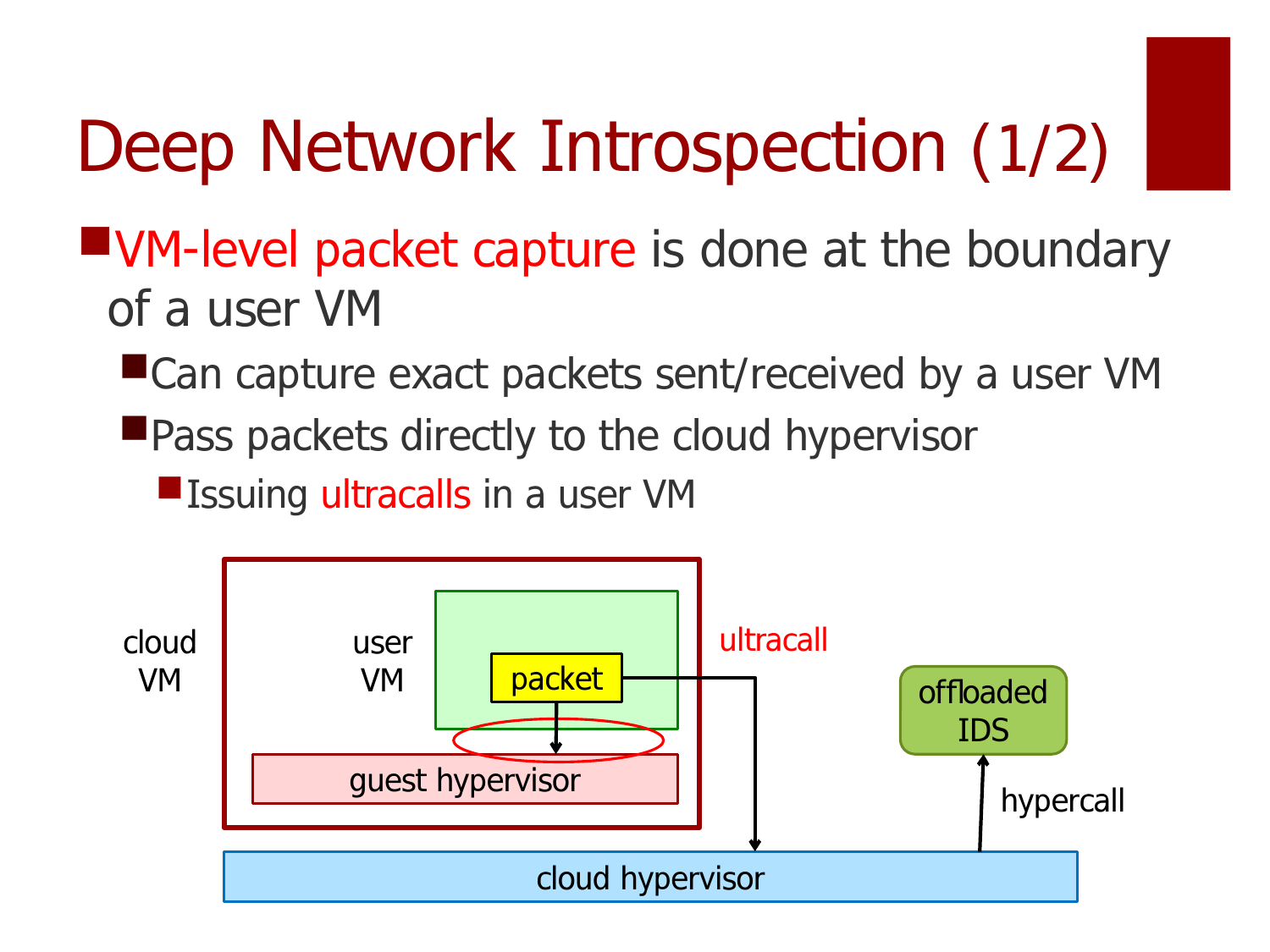

# Deep Network Introspection (1/2)
VM-level packet capture is done at the boundary of a user VM
Can capture exact packets sent/received by a user VM
Pass packets directly to the cloud hypervisor
Issuing ultracalls in a user VM

ultracall
cloud
VM
user
VM
packet
offloaded
IDS

guest hypervisor
hypercall
cloud hypervisor